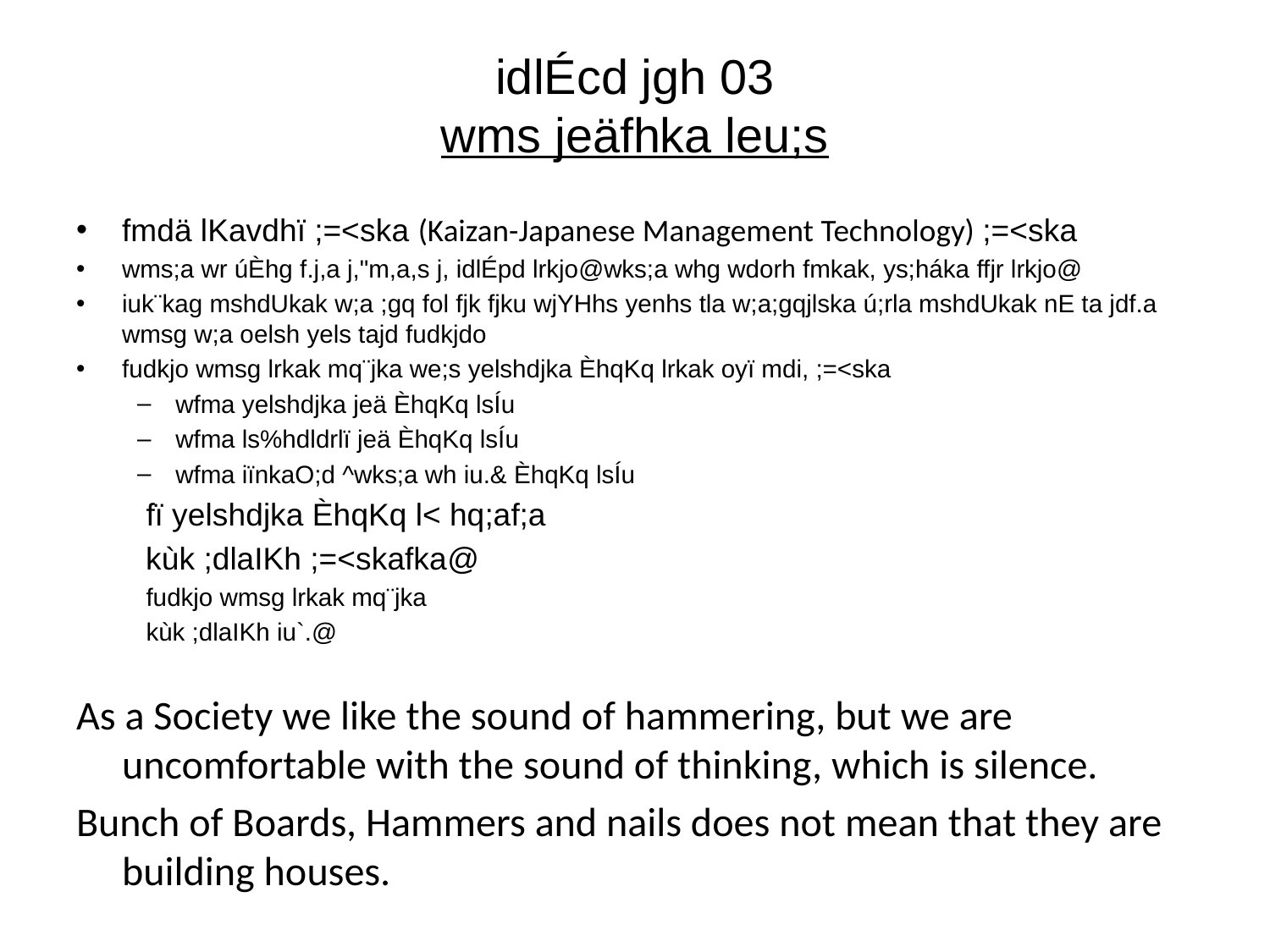

# idlÉcd jgh 03 wms jeäfhka leu;s

fmdä lKavdhï ;=<ska (Kaizan-Japanese Management Technology) ;=<ska
wms;a wr úÈhg f.j,a j,"m,a,s j, idlÉpd lrkjo@wks;a whg wdorh fmkak, ys;háka ffjr lrkjo@
iuk¨kag mshdUkak w;a ;gq fol fjk fjku wjYHhs yenhs tla w;a;gqjlska ú;rla mshdUkak nE ta jdf.a wmsg w;a oelsh yels tajd fudkjdo
fudkjo wmsg lrkak mq¨jka we;s yelshdjka ÈhqKq lrkak oyï mdi, ;=<ska
wfma yelshdjka jeä ÈhqKq lsÍu
wfma ls%hdldrlï jeä ÈhqKq lsÍu
wfma iïnkaO;d ^wks;a wh iu.& ÈhqKq lsÍu
          fï yelshdjka ÈhqKq l< hq;af;a
        kùk ;dlaIKh ;=<skafka@
          fudkjo wmsg lrkak mq¨jka
          kùk ;dlaIKh iu`.@

As a Society we like the sound of hammering, but we are uncomfortable with the sound of thinking, which is silence.
Bunch of Boards, Hammers and nails does not mean that they are building houses.